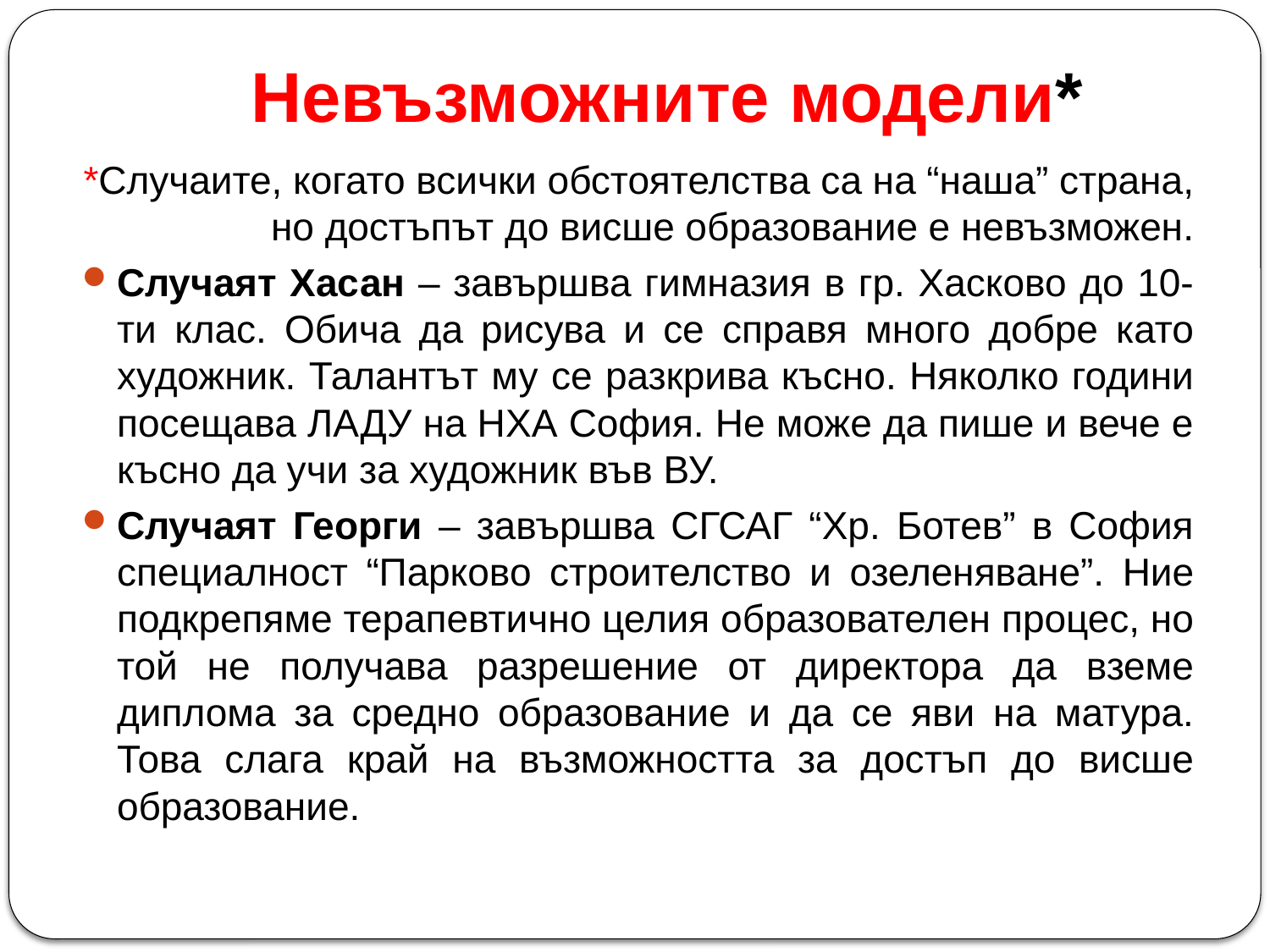

# Невъзможните модели*
*Случаите, когато всички обстоятелства са на “наша” страна, но достъпът до висше образование е невъзможен.
Случаят Хасан – завършва гимназия в гр. Хасково до 10-ти клас. Обича да рисува и се справя много добре като художник. Талантът му се разкрива късно. Няколко години посещава ЛАДУ на НХА София. Не може да пише и вече е късно да учи за художник във ВУ.
Случаят Георги – завършва СГСАГ “Хр. Ботев” в София специалност “Парково строителство и озеленяване”. Ние подкрепяме терапевтично целия образователен процес, но той не получава разрешение от директора да вземе диплома за средно образование и да се яви на матура. Това слага край на възможността за достъп до висше образование.